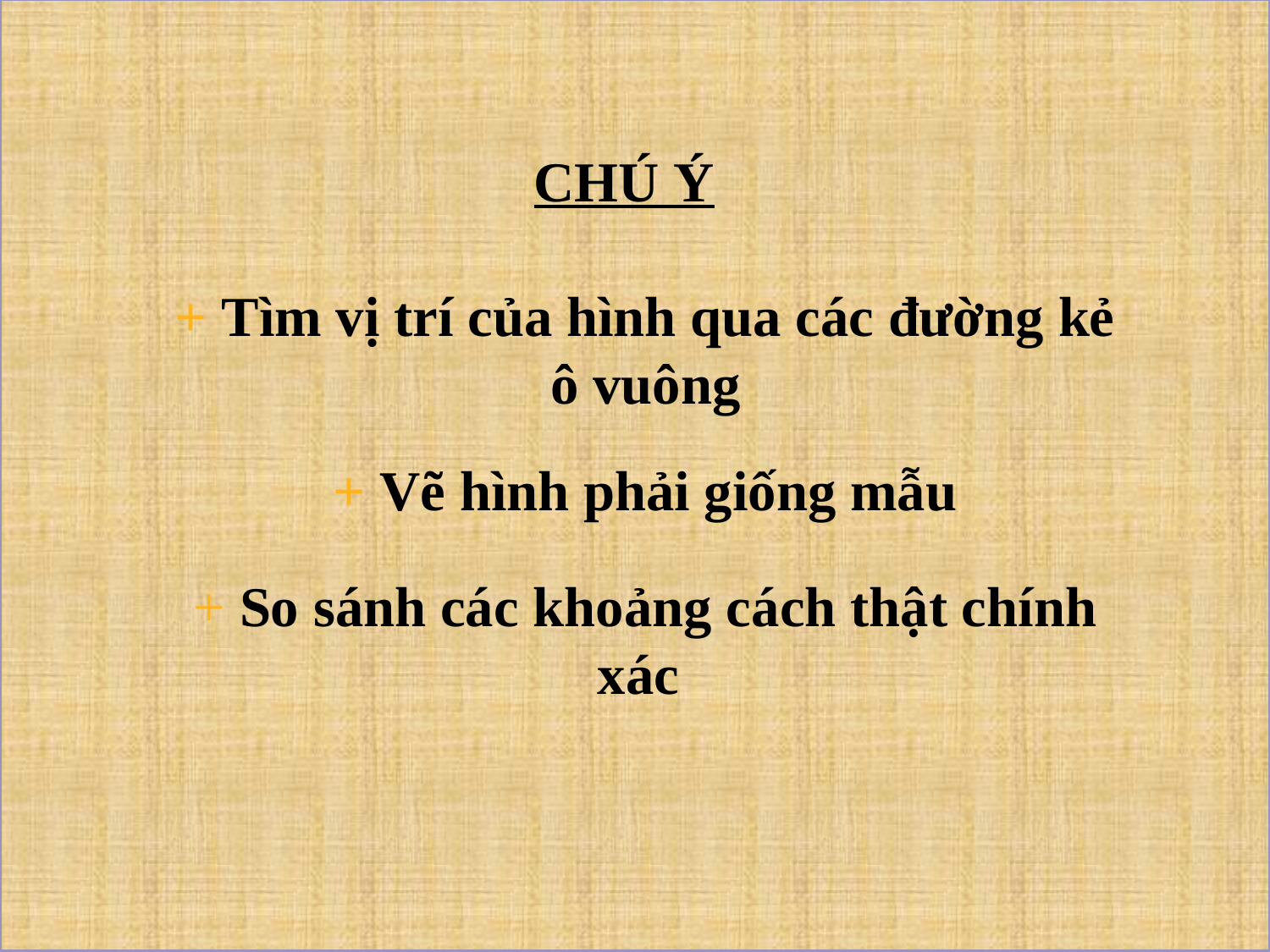

CHÚ Ý

+ Tìm vị trí của hình qua các đường kẻ ô vuông
+ Vẽ hình phải giống mẫu
+ So sánh các khoảng cách thật chính xác